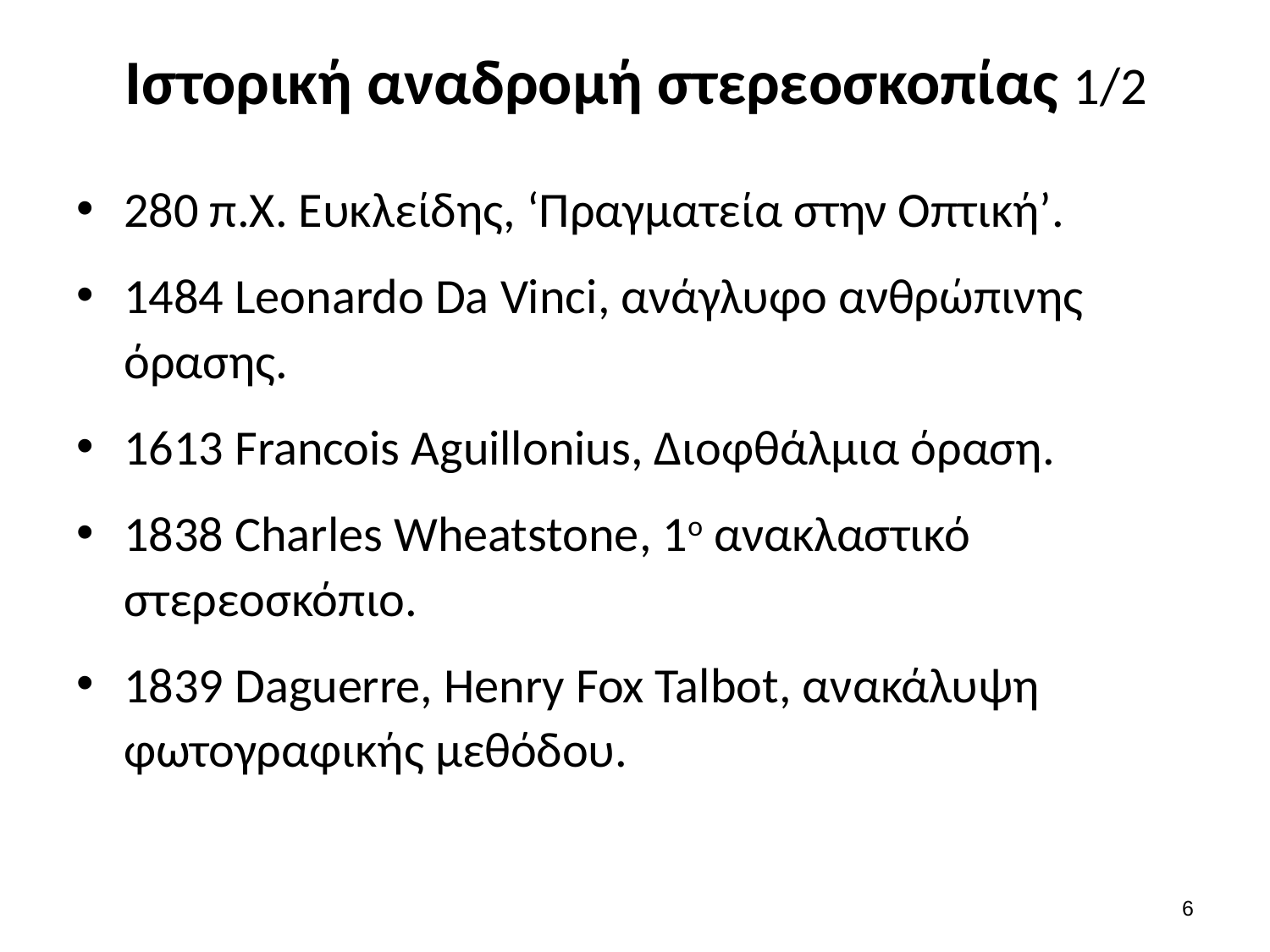

# Ιστορική αναδρομή στερεοσκοπίας 1/2
280 π.Χ. Ευκλείδης, ‘Πραγματεία στην Οπτική’.
1484 Leonardo Da Vinci, ανάγλυφο ανθρώπινης όρασης.
1613 Francois Aguillonius, Διοφθάλμια όραση.
1838 Charles Wheatstone, 1ο ανακλαστικό στερεοσκόπιο.
1839 Daguerre, Henry Fox Talbot, ανακάλυψη φωτογραφικής μεθόδου.

6